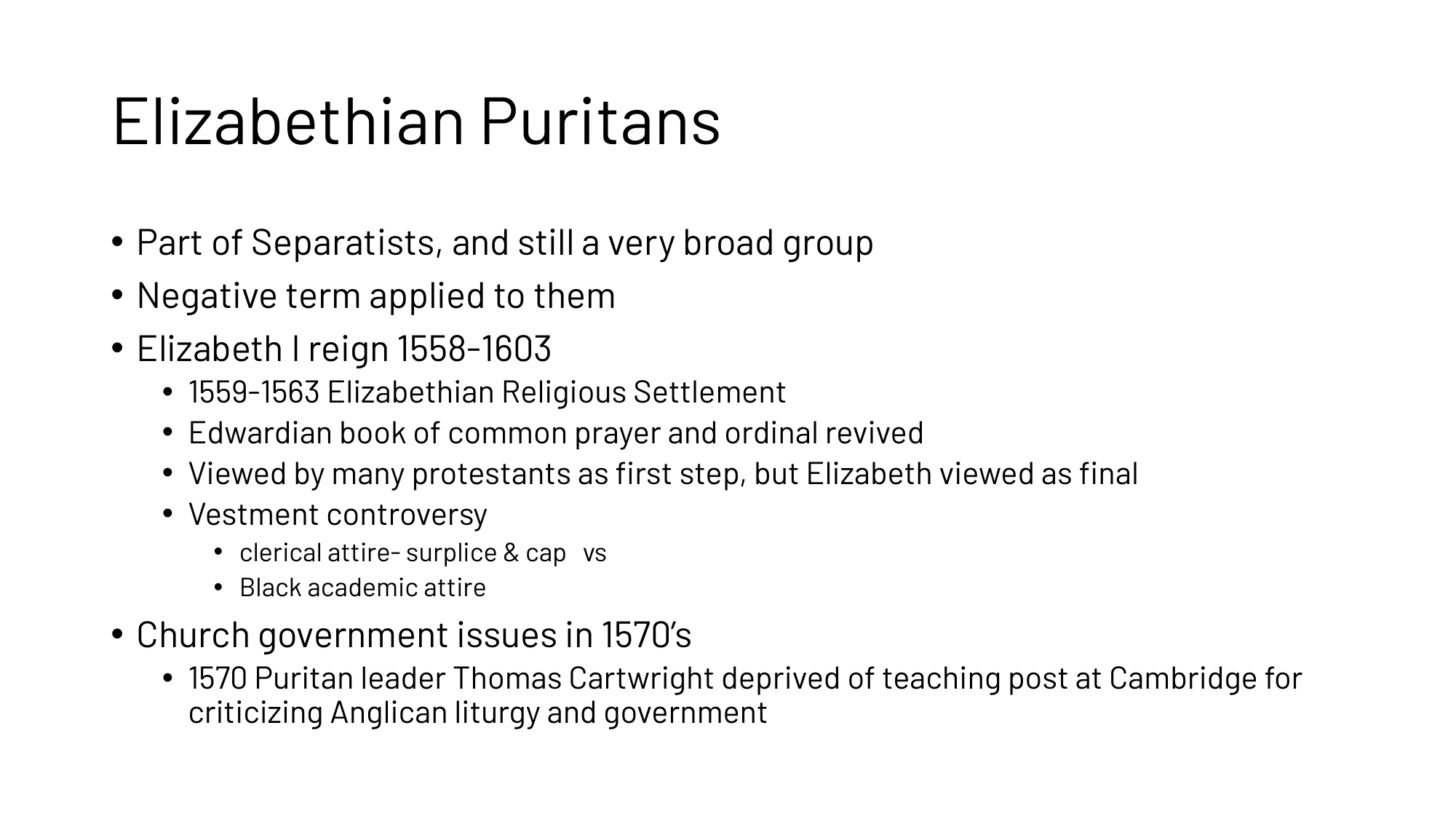

# Elizabethian Puritans
Part of Separatists, and still a very broad group
Negative term applied to them
Elizabeth I reign 1558-1603
1559-1563 Elizabethian Religious Settlement
Edwardian book of common prayer and ordinal revived
Viewed by many protestants as first step, but Elizabeth viewed as final
Vestment controversy
clerical attire- surplice & cap   vs
Black academic attire
Church government issues in 1570’s
1570 Puritan leader Thomas Cartwright deprived of teaching post at Cambridge for criticizing Anglican liturgy and government